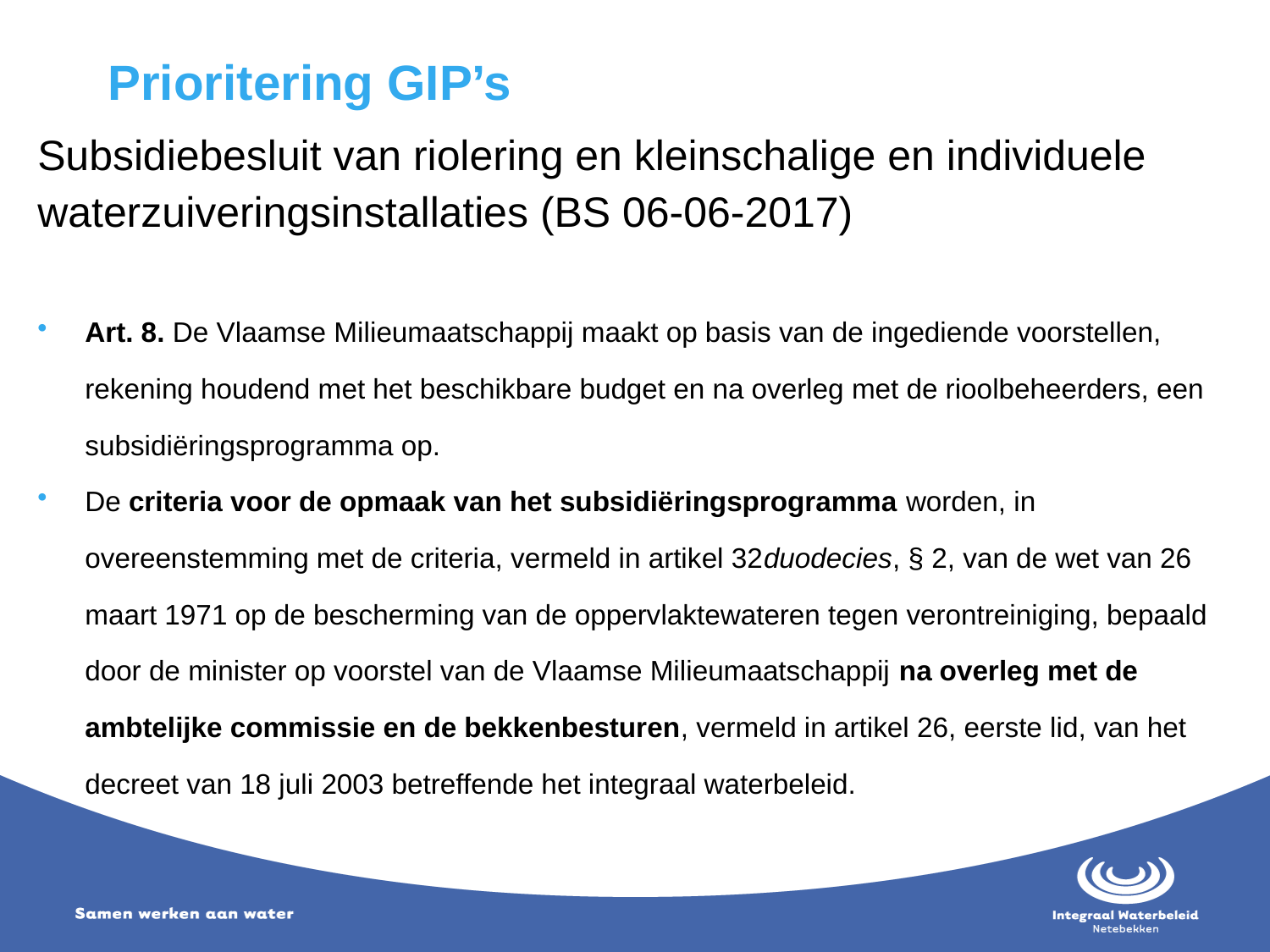

# Prioritering GIP’s
Subsidiebesluit van riolering en kleinschalige en individuele waterzuiveringsinstallaties (BS 06-06-2017)

Art. 8. De Vlaamse Milieumaatschappij maakt op basis van de ingediende voorstellen, rekening houdend met het beschikbare budget en na overleg met de rioolbeheerders, een subsidiëringsprogramma op.
De criteria voor de opmaak van het subsidiëringsprogramma worden, in overeenstemming met de criteria, vermeld in artikel 32duodecies, § 2, van de wet van 26 maart 1971 op de bescherming van de oppervlaktewateren tegen verontreiniging, bepaald door de minister op voorstel van de Vlaamse Milieumaatschappij na overleg met de ambtelijke commissie en de bekkenbesturen, vermeld in artikel 26, eerste lid, van het decreet van 18 juli 2003 betreffende het integraal waterbeleid.